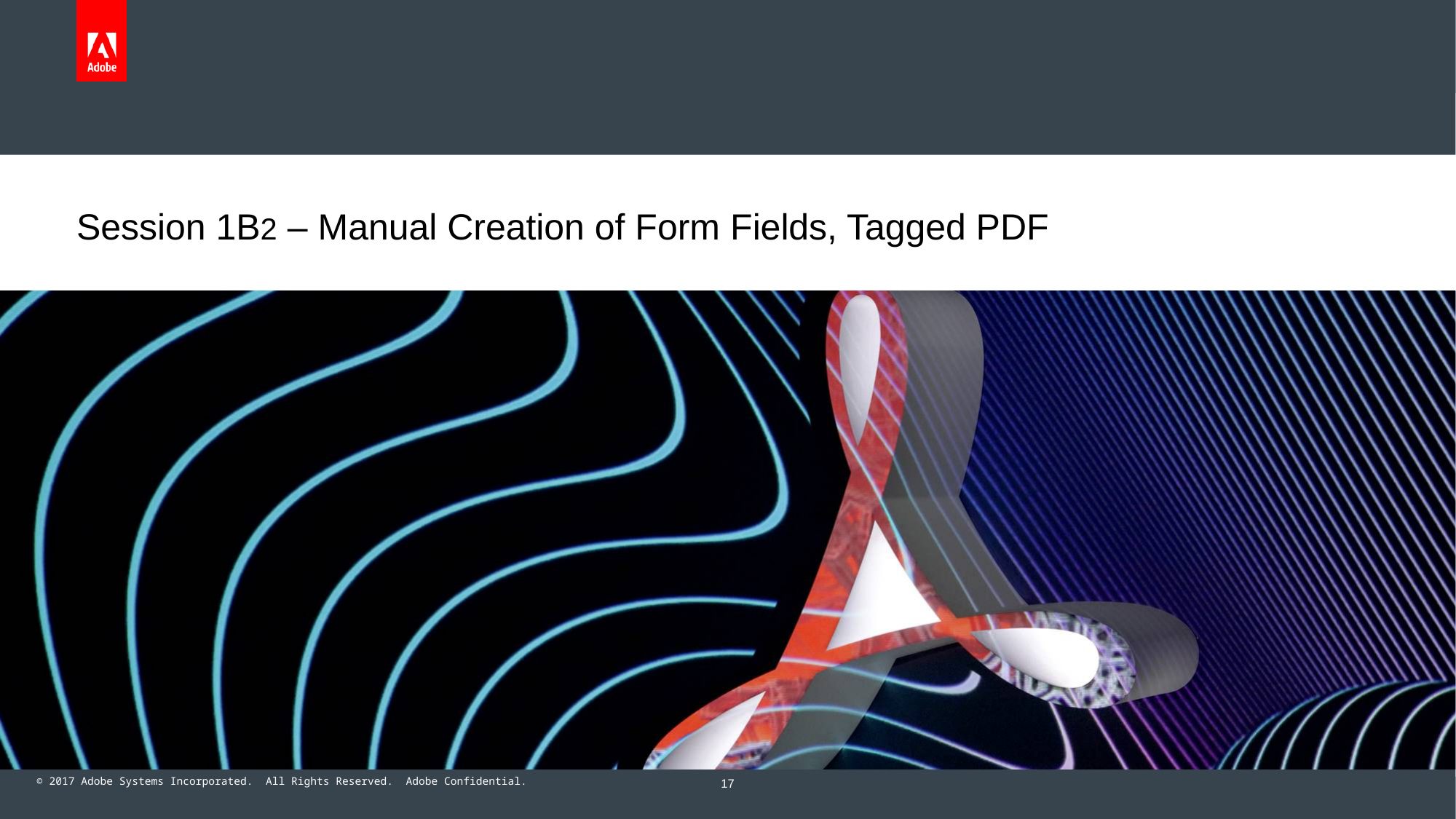

# Session 1B2 – Manual Creation of Form Fields, Tagged PDF
17